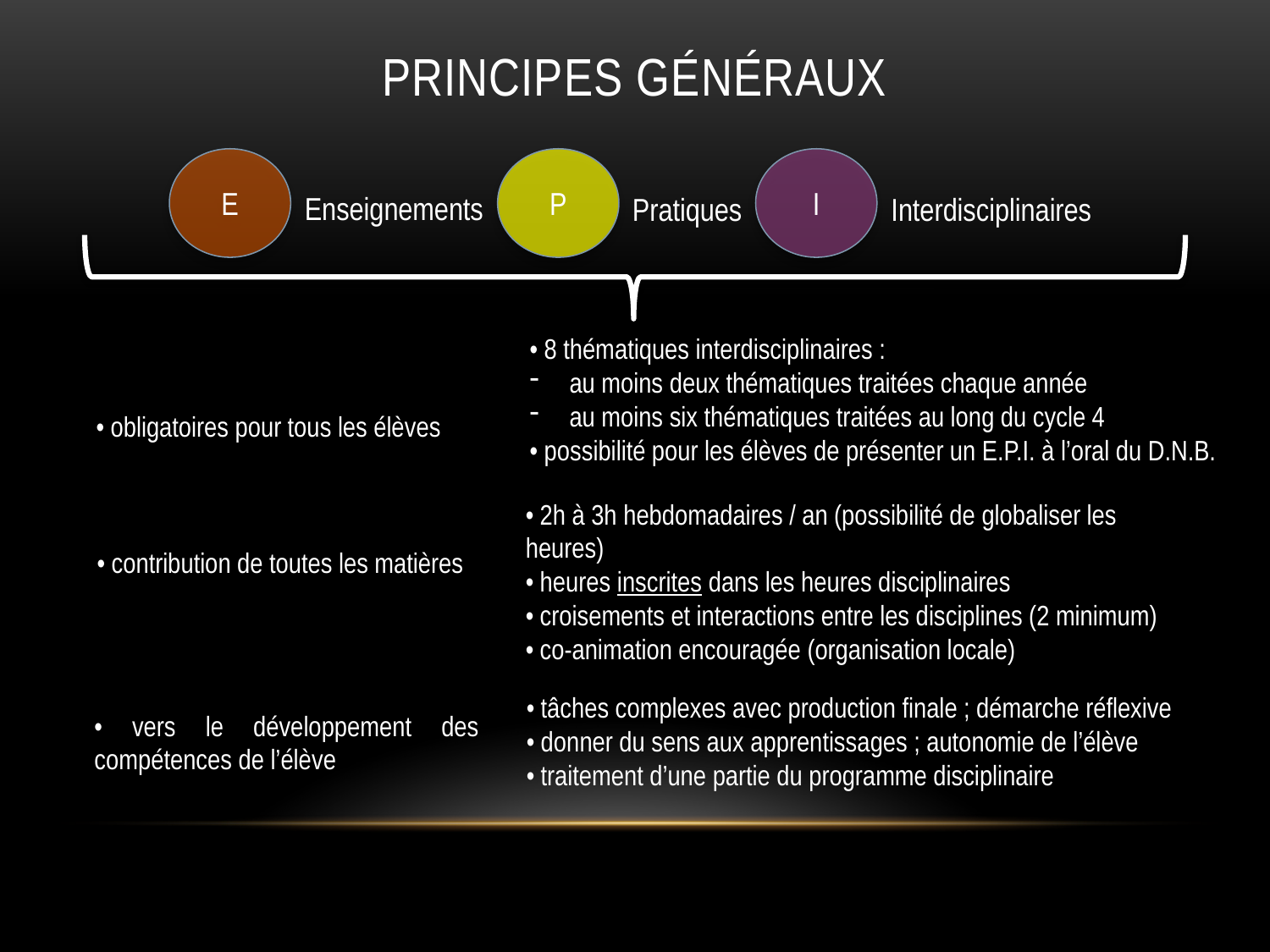

# Principes généraux
E
P
I
Enseignements
Pratiques
Interdisciplinaires
• 8 thématiques interdisciplinaires :
au moins deux thématiques traitées chaque année
au moins six thématiques traitées au long du cycle 4
• possibilité pour les élèves de présenter un E.P.I. à l’oral du D.N.B.
• obligatoires pour tous les élèves
• 2h à 3h hebdomadaires / an (possibilité de globaliser les heures)
• heures inscrites dans les heures disciplinaires
• croisements et interactions entre les disciplines (2 minimum)
• co-animation encouragée (organisation locale)
• contribution de toutes les matières
• tâches complexes avec production finale ; démarche réflexive
• donner du sens aux apprentissages ; autonomie de l’élève
• traitement d’une partie du programme disciplinaire
• vers le développement des compétences de l’élève